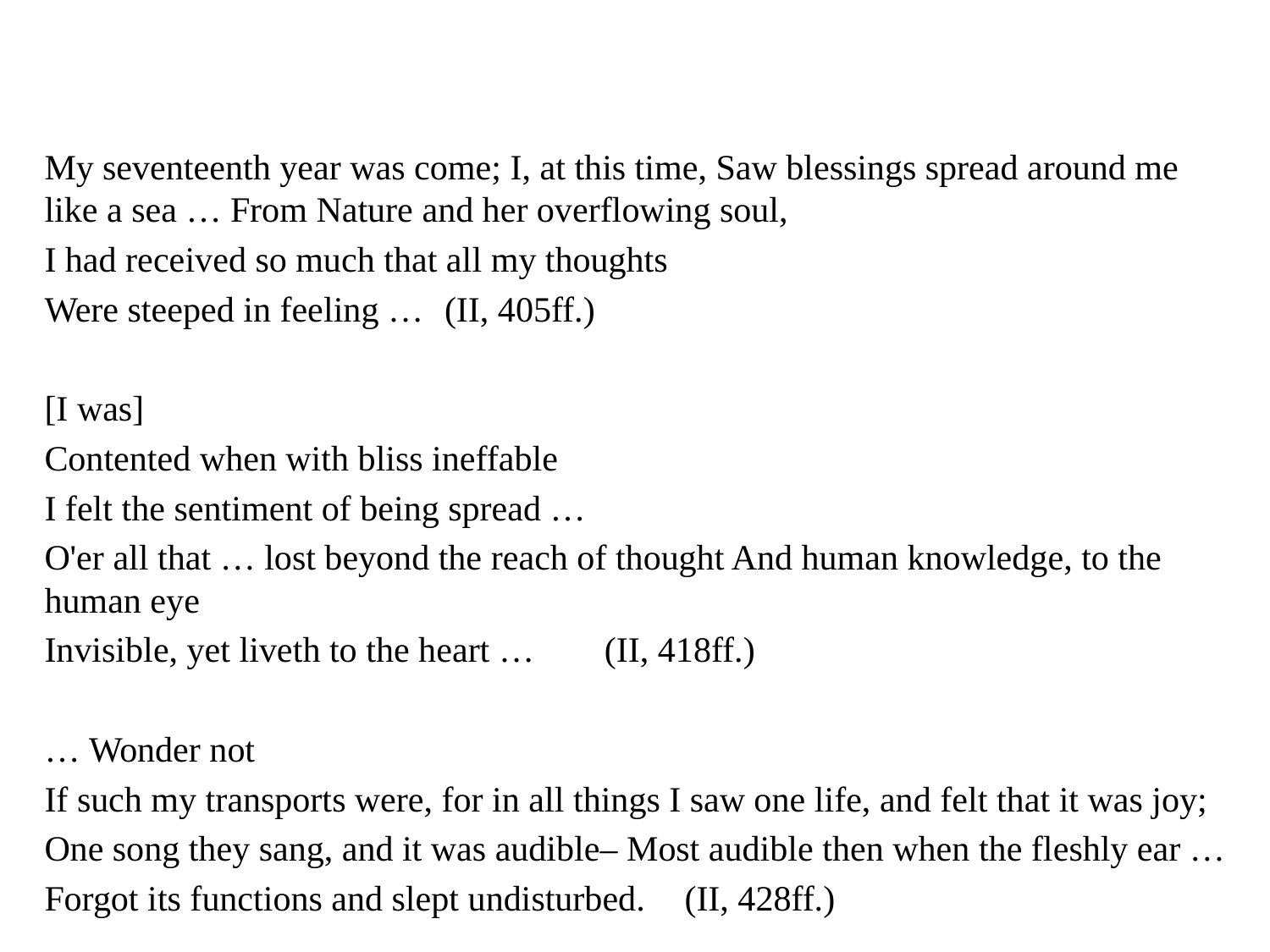

# William Wordsworth, The Prelude
My seventeenth year was come; I, at this time, Saw blessings spread around me like a sea … From Nature and her overflowing soul,
I had received so much that all my thoughts
Were steeped in feeling …	(II, 405ff.)

[I was]
Contented when with bliss ineffable
I felt the sentiment of being spread …
O'er all that … lost beyond the reach of thought And human knowledge, to the human eye
Invisible, yet liveth to the heart …	(II, 418ff.)

… Wonder not
If such my transports were, for in all things I saw one life, and felt that it was joy;
One song they sang, and it was audible– Most audible then when the fleshly ear …
Forgot its functions and slept undisturbed.	(II, 428ff.)